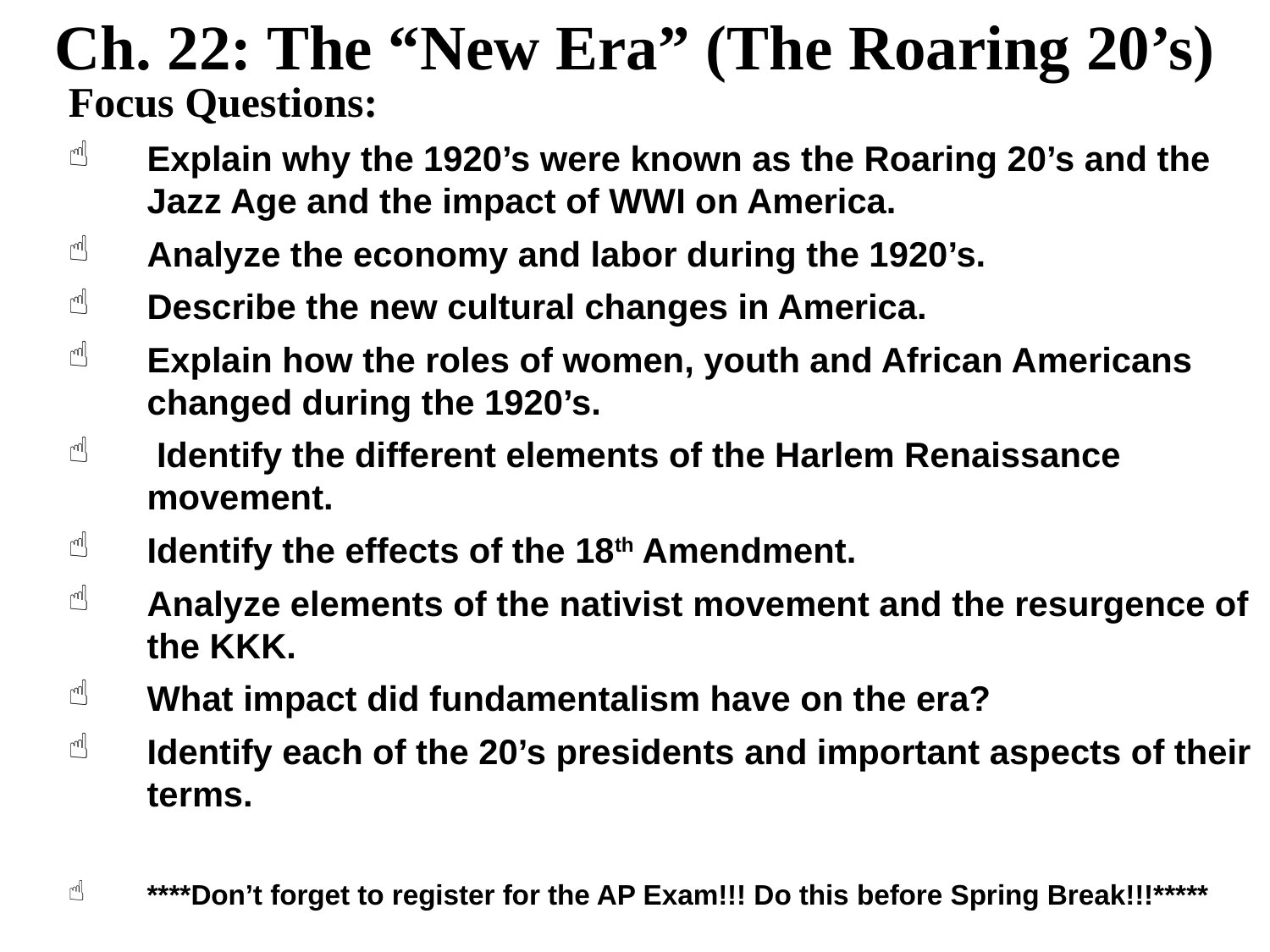

Ch. 22: The “New Era” (The Roaring 20’s)
Focus Questions:
Explain why the 1920’s were known as the Roaring 20’s and the Jazz Age and the impact of WWI on America.
Analyze the economy and labor during the 1920’s.
Describe the new cultural changes in America.
Explain how the roles of women, youth and African Americans changed during the 1920’s.
 Identify the different elements of the Harlem Renaissance movement.
Identify the effects of the 18th Amendment.
Analyze elements of the nativist movement and the resurgence of the KKK.
What impact did fundamentalism have on the era?
Identify each of the 20’s presidents and important aspects of their terms.

****Don’t forget to register for the AP Exam!!! Do this before Spring Break!!!*****